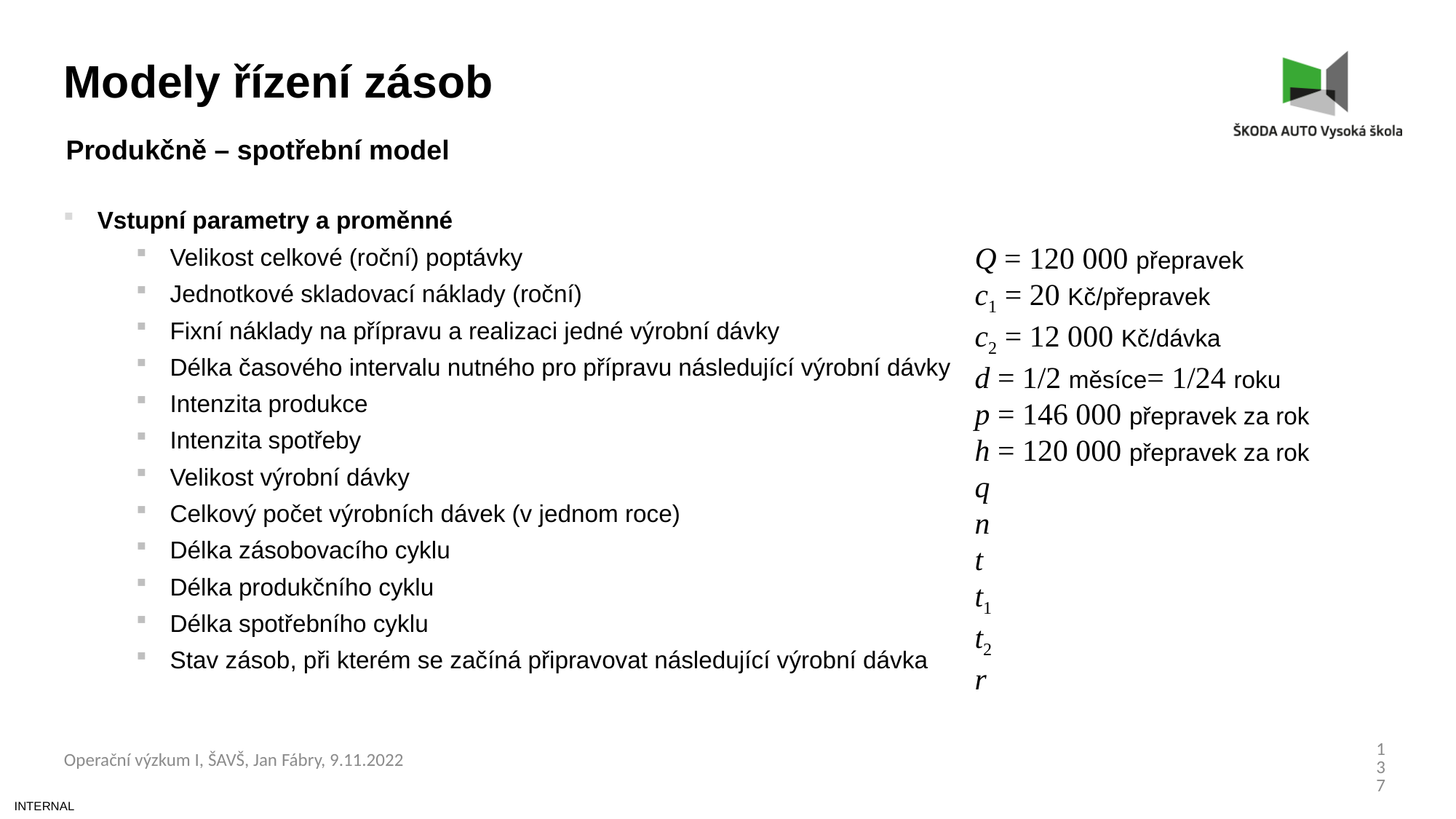

Modely řízení zásob
Produkčně – spotřební model
Vstupní parametry a proměnné
Velikost celkové (roční) poptávky
Jednotkové skladovací náklady (roční)
Fixní náklady na přípravu a realizaci jedné výrobní dávky
Délka časového intervalu nutného pro přípravu následující výrobní dávky
Intenzita produkce
Intenzita spotřeby
Velikost výrobní dávky
Celkový počet výrobních dávek (v jednom roce)
Délka zásobovacího cyklu
Délka produkčního cyklu
Délka spotřebního cyklu
Stav zásob, při kterém se začíná připravovat následující výrobní dávka
Q = 120 000 přepravek
c1 = 20 Kč/přepravek
c2 = 12 000 Kč/dávka
d = 1/2 měsíce= 1/24 roku
p = 146 000 přepravek za rok
h = 120 000 přepravek za rok
q
n
t
t1
t2
r
137
Operační výzkum I, ŠAVŠ, Jan Fábry, 9.11.2022